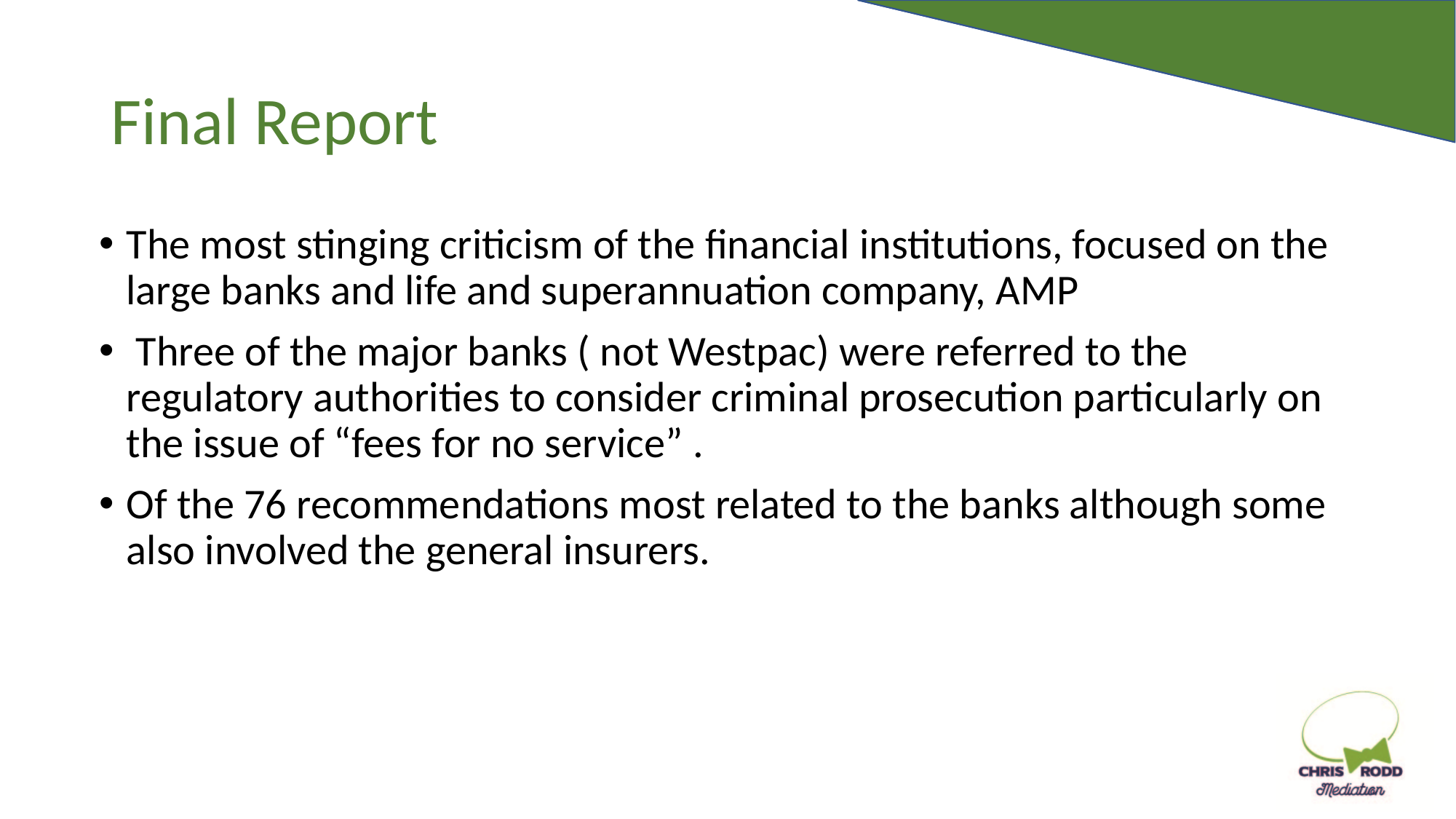

# Final Report
The most stinging criticism of the financial institutions, focused on the large banks and life and superannuation company, AMP
 Three of the major banks ( not Westpac) were referred to the regulatory authorities to consider criminal prosecution particularly on the issue of “fees for no service” .
Of the 76 recommendations most related to the banks although some also involved the general insurers.